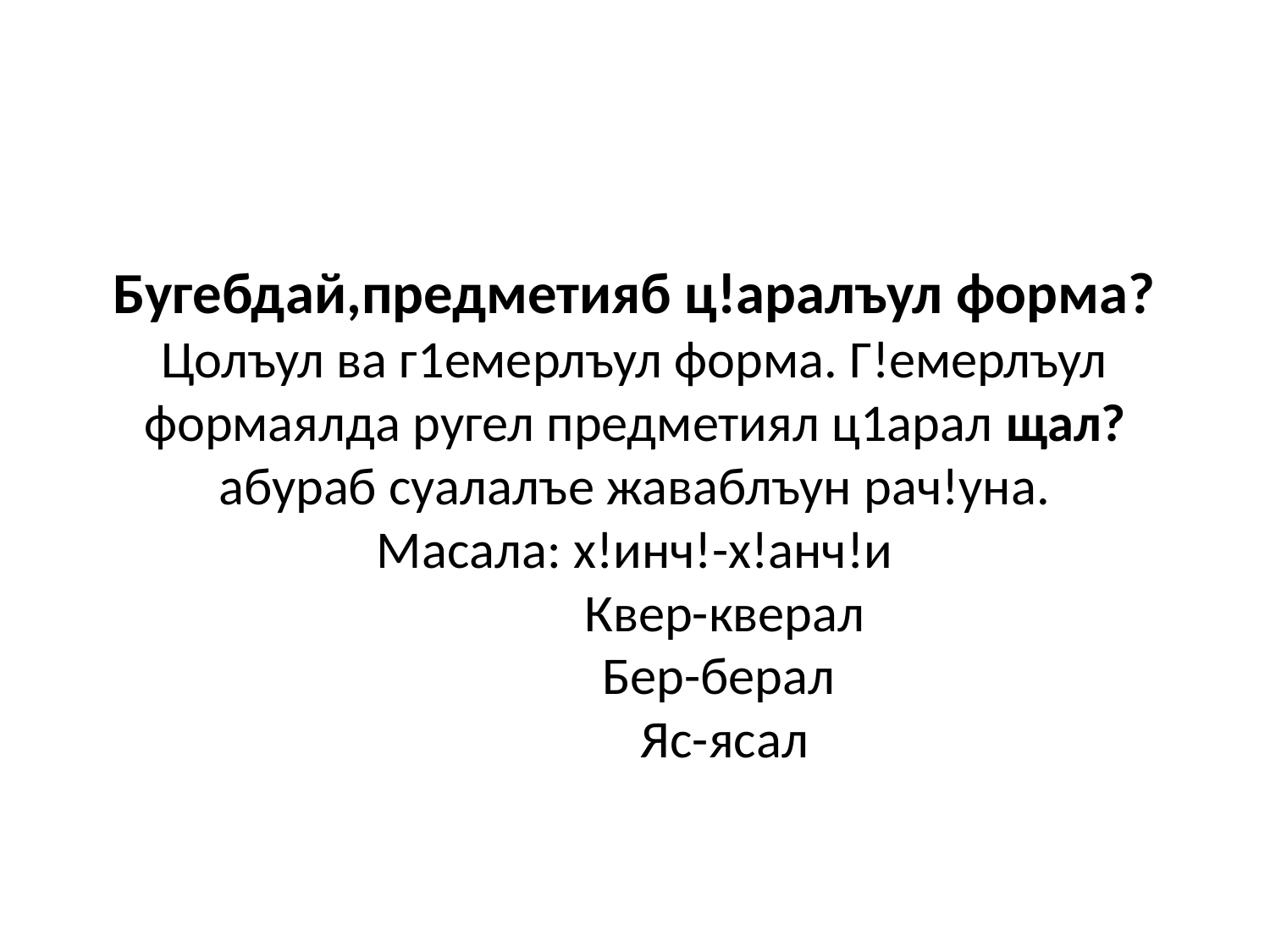

# Бугебдай,предметияб ц!аралъул форма? Цолъул ва г1емерлъул форма. Г!емерлъул формаялда ругел предметиял ц1арал щал? абураб суалалъе жаваблъун рач!уна. Масала: х!инч!-х!анч!и Квер-кверал Бер-берал Яс-ясал